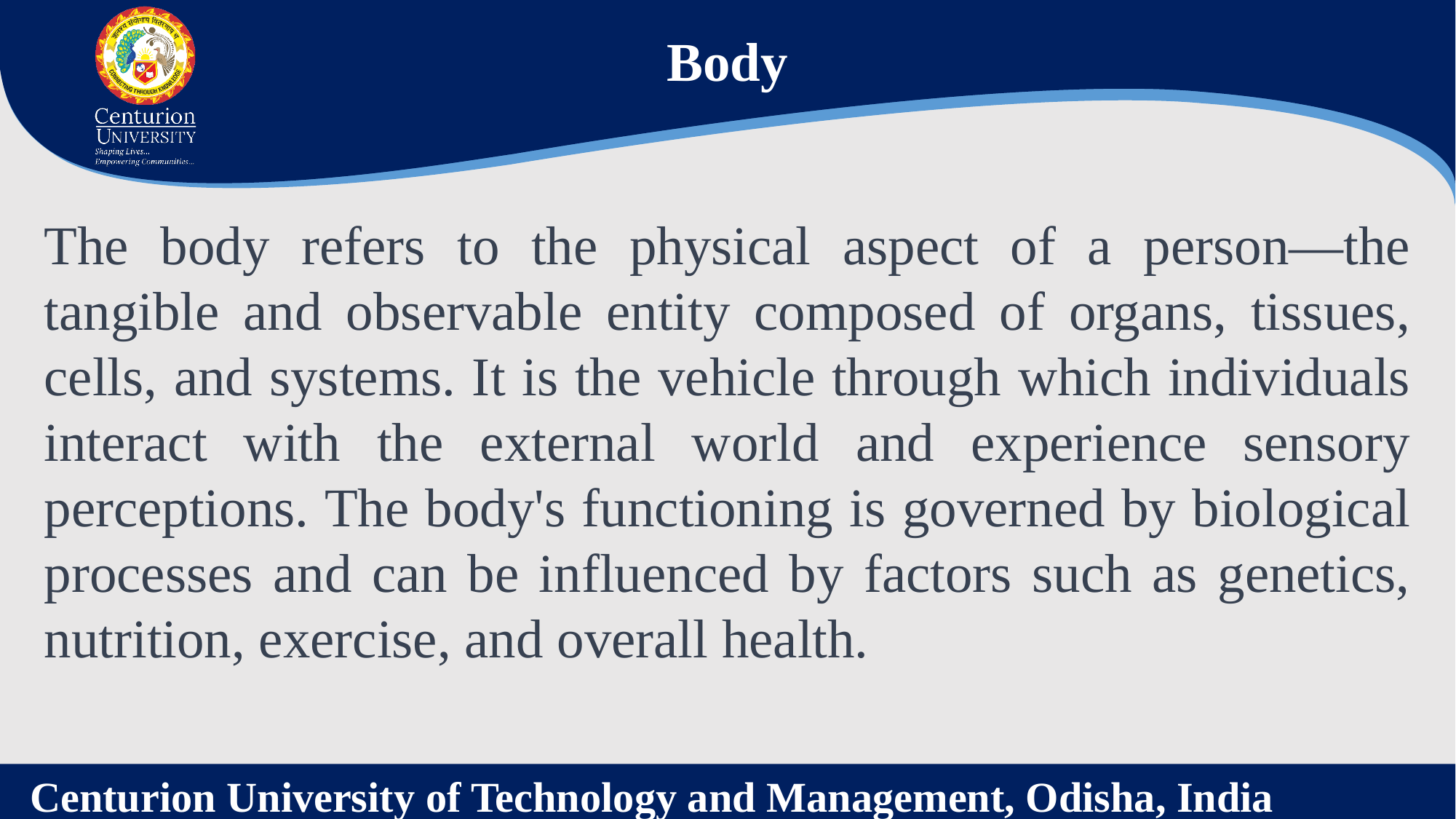

Body
The body refers to the physical aspect of a person—the tangible and observable entity composed of organs, tissues, cells, and systems. It is the vehicle through which individuals interact with the external world and experience sensory perceptions. The body's functioning is governed by biological processes and can be influenced by factors such as genetics, nutrition, exercise, and overall health.